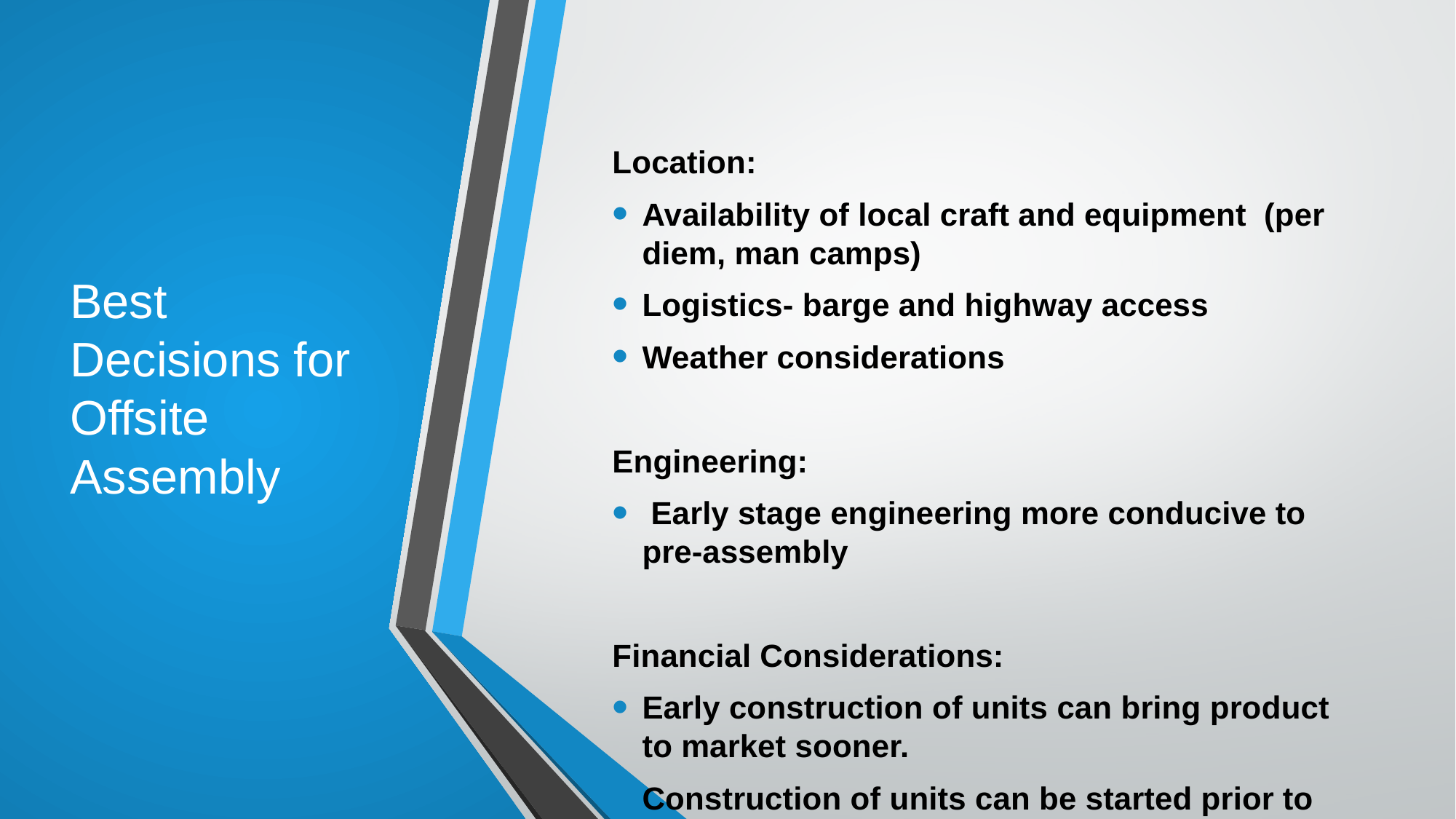

# Best Decisions for Offsite Assembly
Location:
Availability of local craft and equipment  (per diem, man camps)
Logistics- barge and highway access
Weather considerations

Engineering:
 Early stage engineering more conducive to pre-assembly

Financial Considerations:
Early construction of units can bring product to market sooner.
Construction of units can be started prior to final permitting.